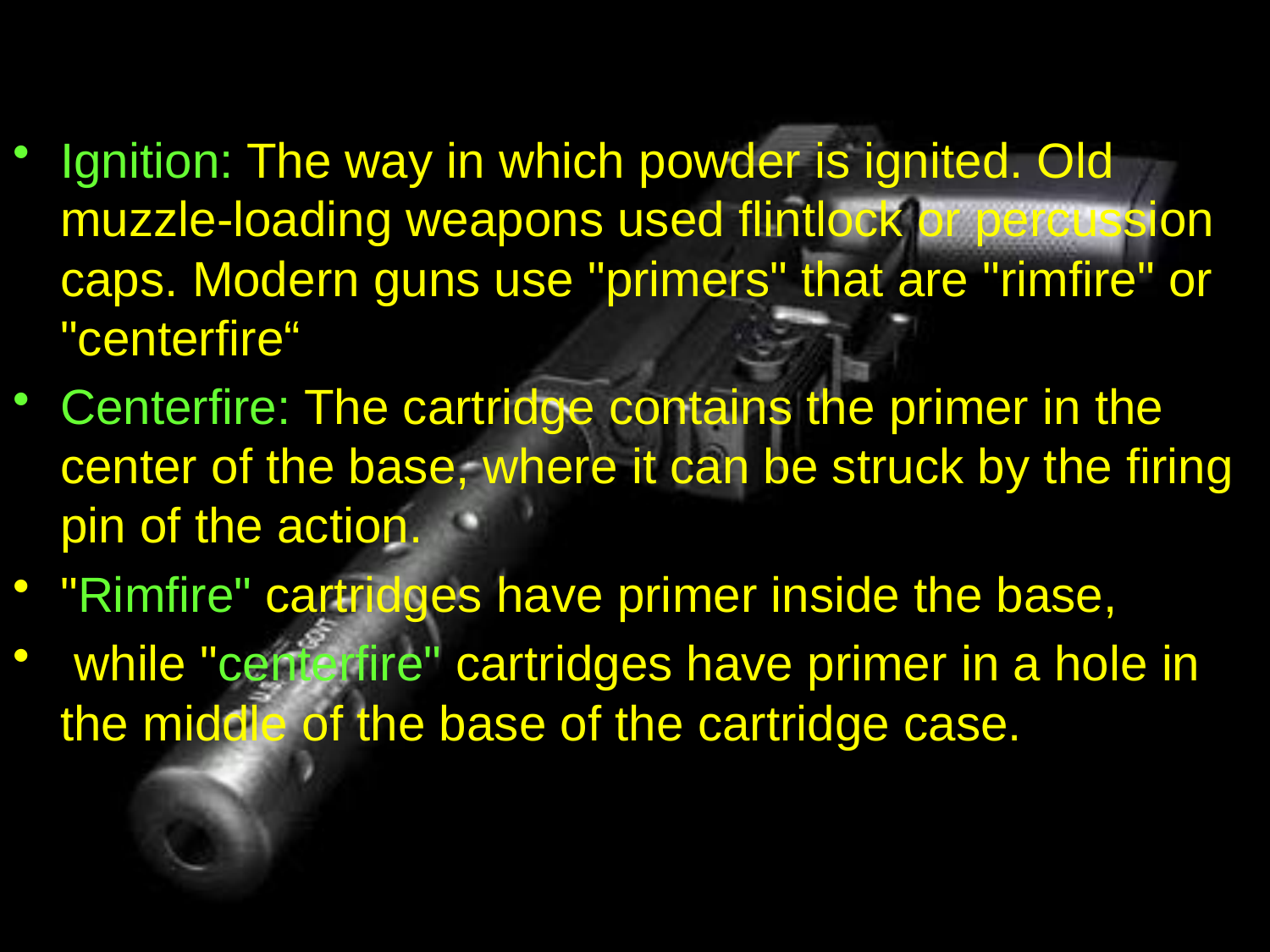

Ignition: The way in which powder is ignited. Old muzzle-loading weapons used flintlock or percussion caps. Modern guns use "primers" that are "rimfire" or "centerfire“
Centerfire: The cartridge contains the primer in the center of the base, where it can be struck by the firing pin of the action.
"Rimfire" cartridges have primer inside the base,
 while "centerfire" cartridges have primer in a hole in the middle of the base of the cartridge case.